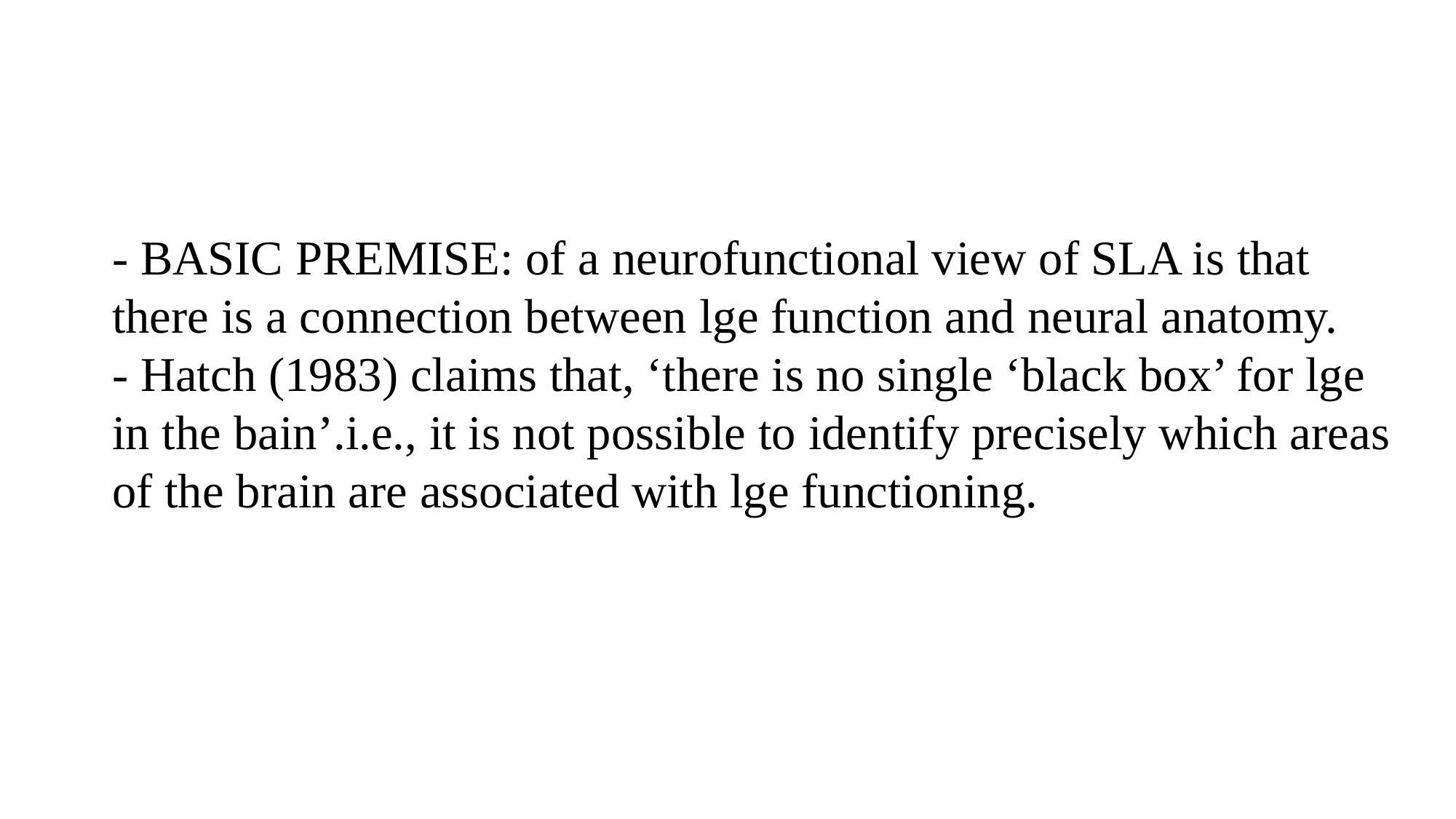

- BASIC PREMISE: of a neurofunctional view of SLA is that there is a connection between lge function and neural anatomy.
- Hatch (1983) claims that, ‘there is no single ‘black box’ for lge in the bain’.i.e., it is not possible to identify precisely which areas of the brain are associated with lge functioning.